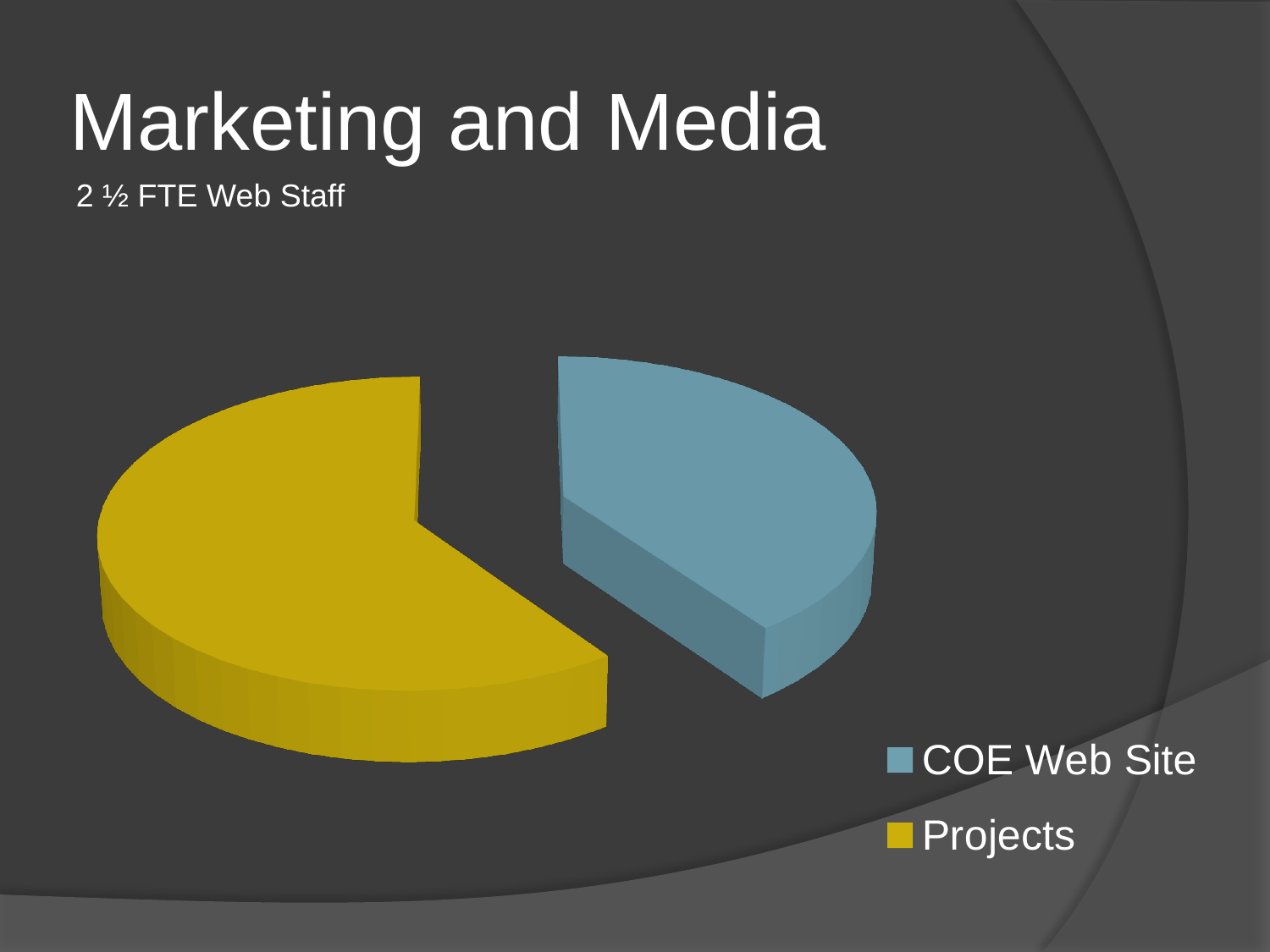

# Marketing and Media
2 ½ FTE Web Staff

[unsupported chart]